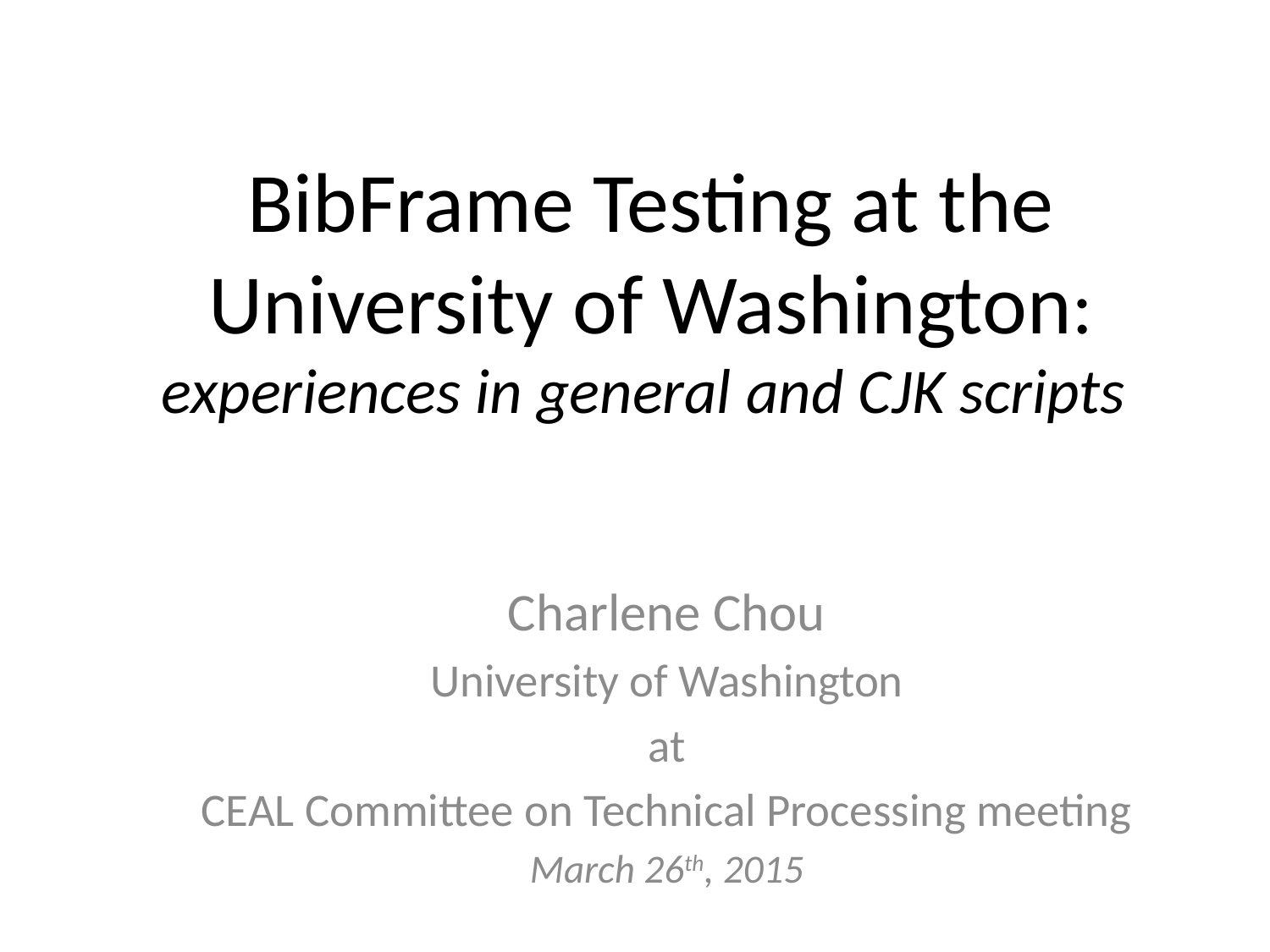

# BibFrame Testing at the University of Washington: experiences in general and CJK scripts
Charlene Chou
University of Washington
at
CEAL Committee on Technical Processing meeting
March 26th, 2015